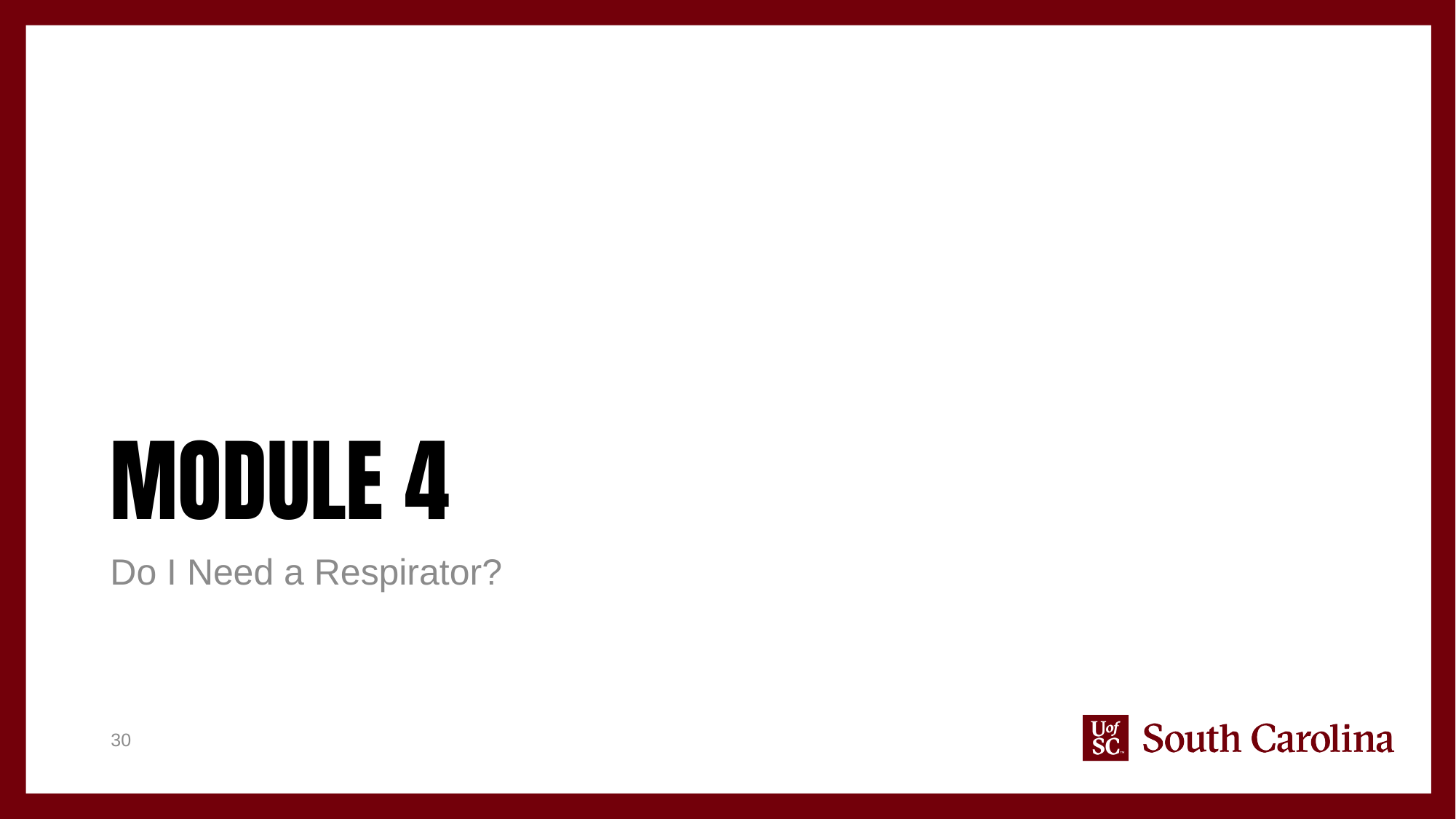

# MODULE 4
Do I Need a Respirator?
30